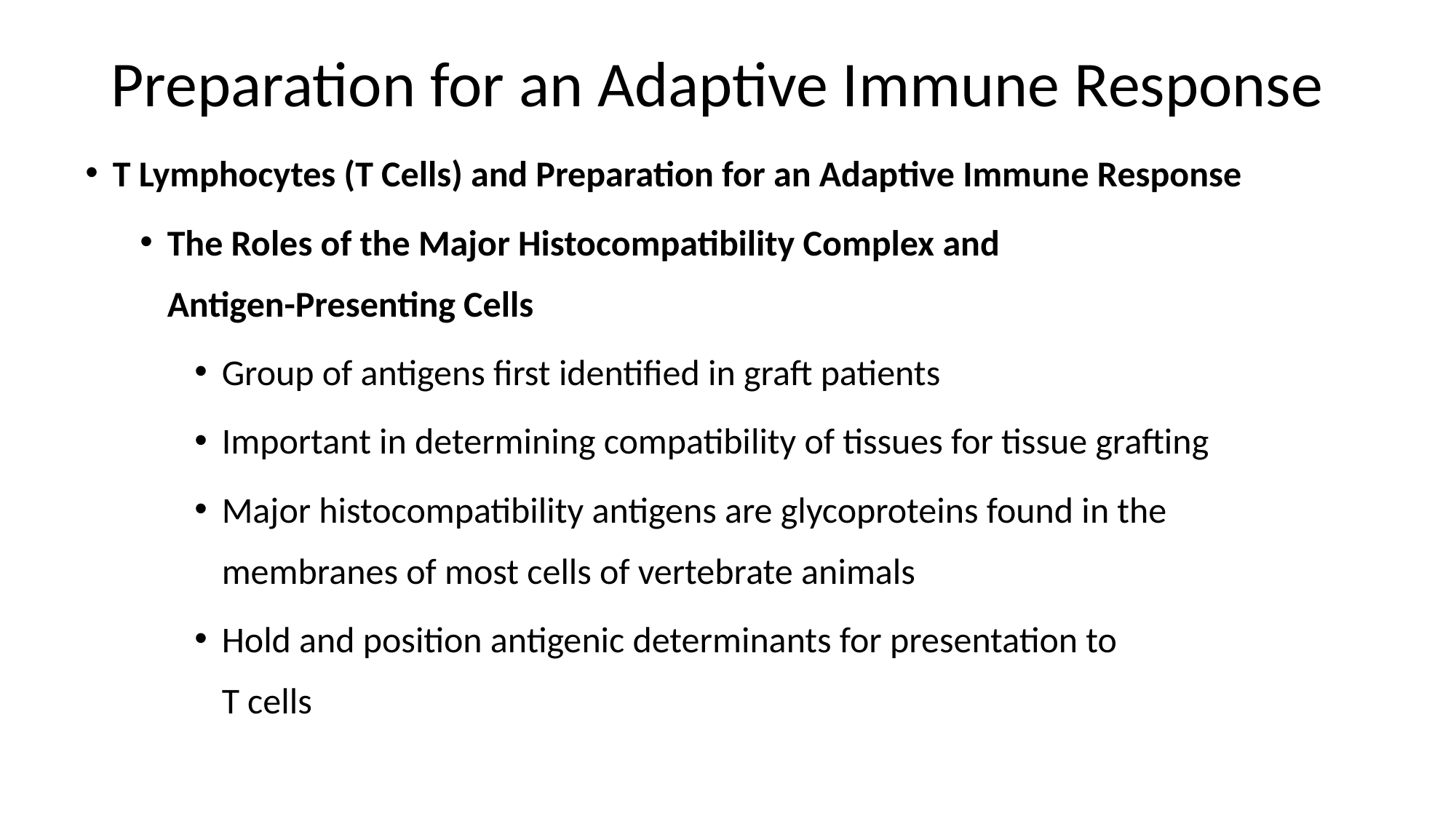

# Preparation for an Adaptive Immune Response
T Lymphocytes (T Cells) and Preparation for an Adaptive Immune Response
The Roles of the Major Histocompatibility Complex and
Antigen-Presenting Cells
Group of antigens first identified in graft patients
Important in determining compatibility of tissues for tissue grafting
Major histocompatibility antigens are glycoproteins found in the membranes of most cells of vertebrate animals
Hold and position antigenic determinants for presentation to
T cells